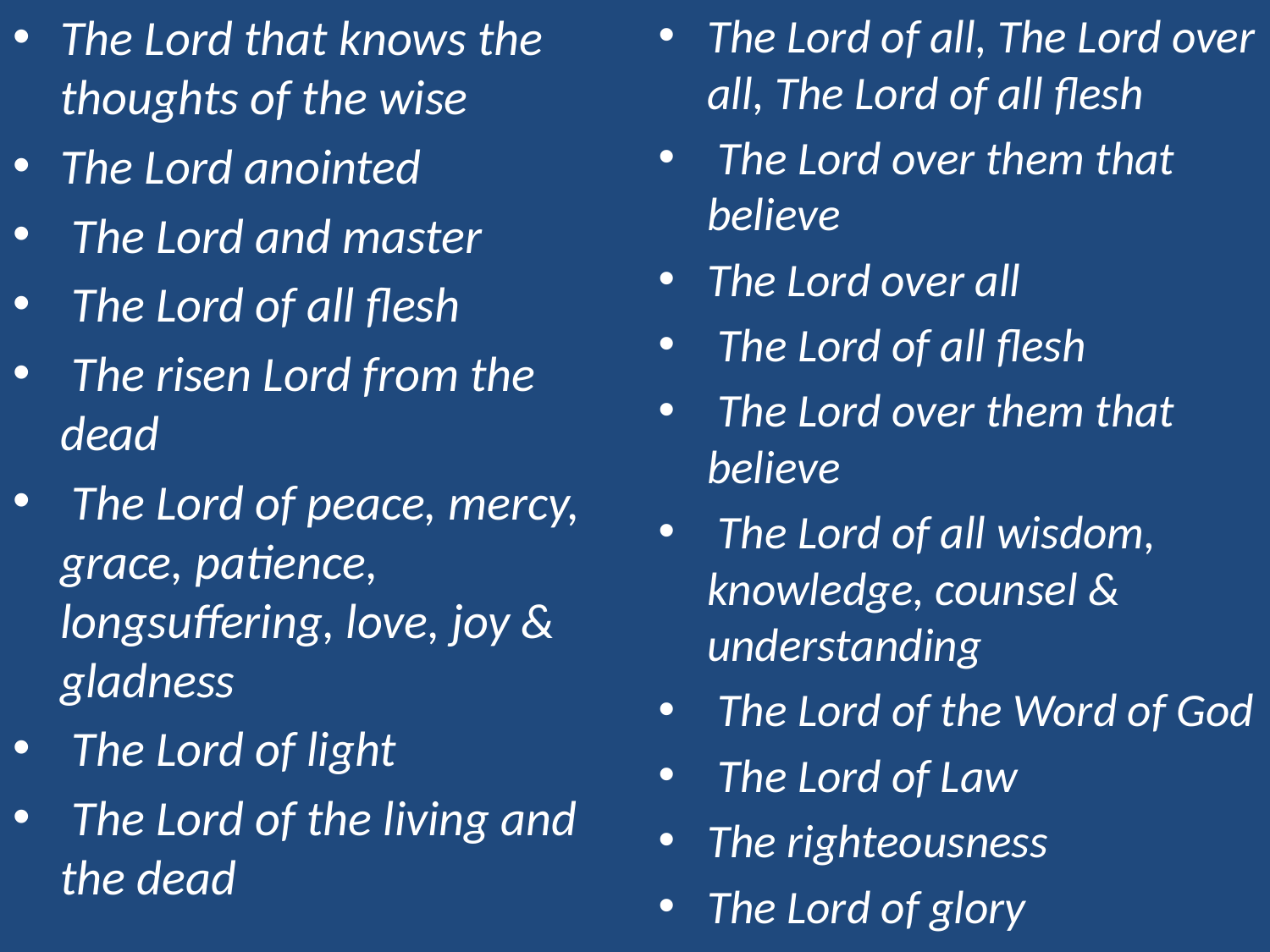

The Lord that knows the thoughts of the wise
The Lord anointed
 The Lord and master
 The Lord of all flesh
 The risen Lord from the dead
 The Lord of peace, mercy, grace, patience, longsuffering, love, joy & gladness
 The Lord of light
 The Lord of the living and the dead

The Lord of all, The Lord over all, The Lord of all flesh
 The Lord over them that believe
The Lord over all
 The Lord of all flesh
 The Lord over them that believe
 The Lord of all wisdom, knowledge, counsel & understanding
 The Lord of the Word of God
 The Lord of Law
The righteousness
The Lord of glory